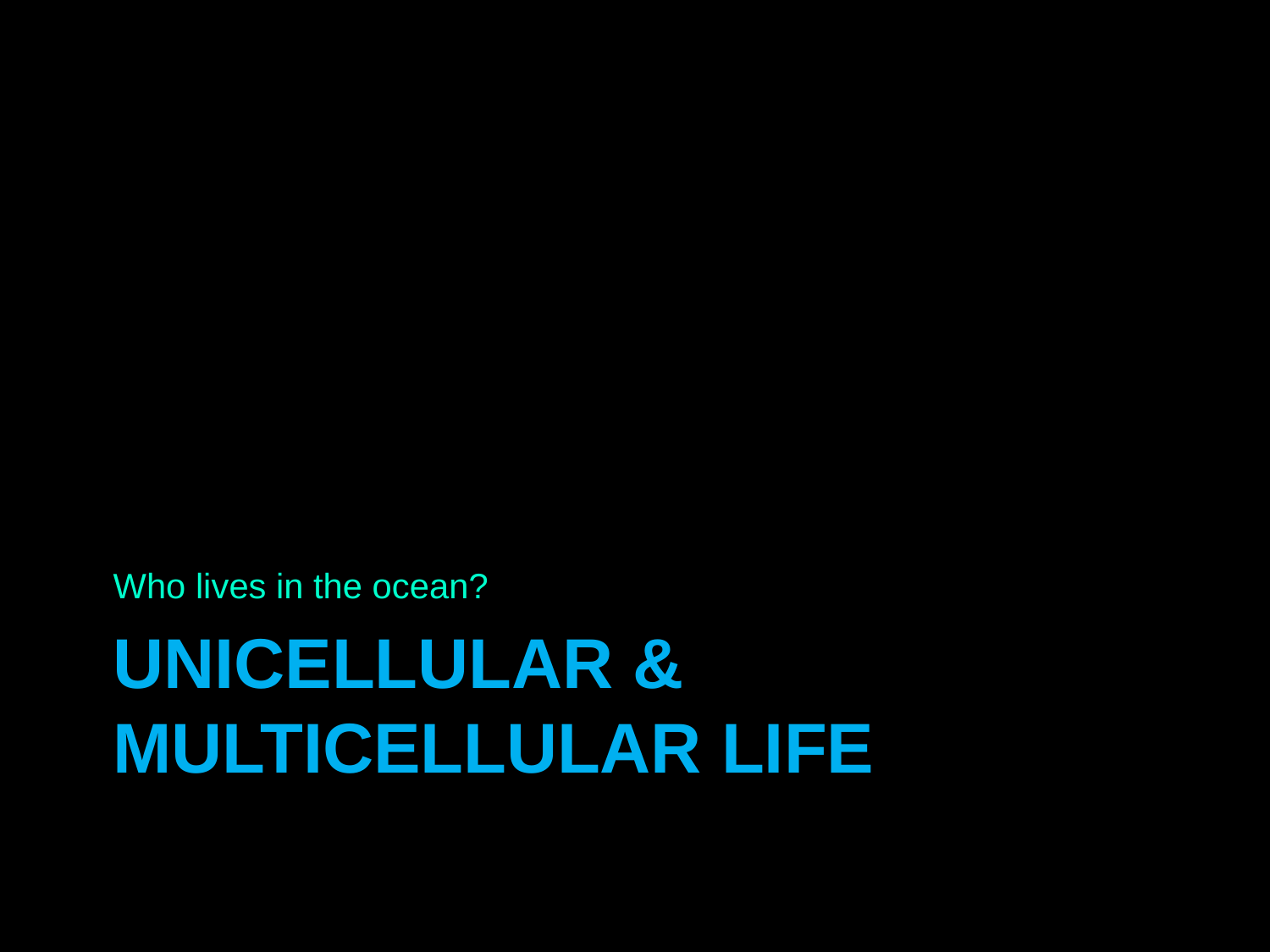

Who lives in the ocean?
# Unicellular & multicellular life